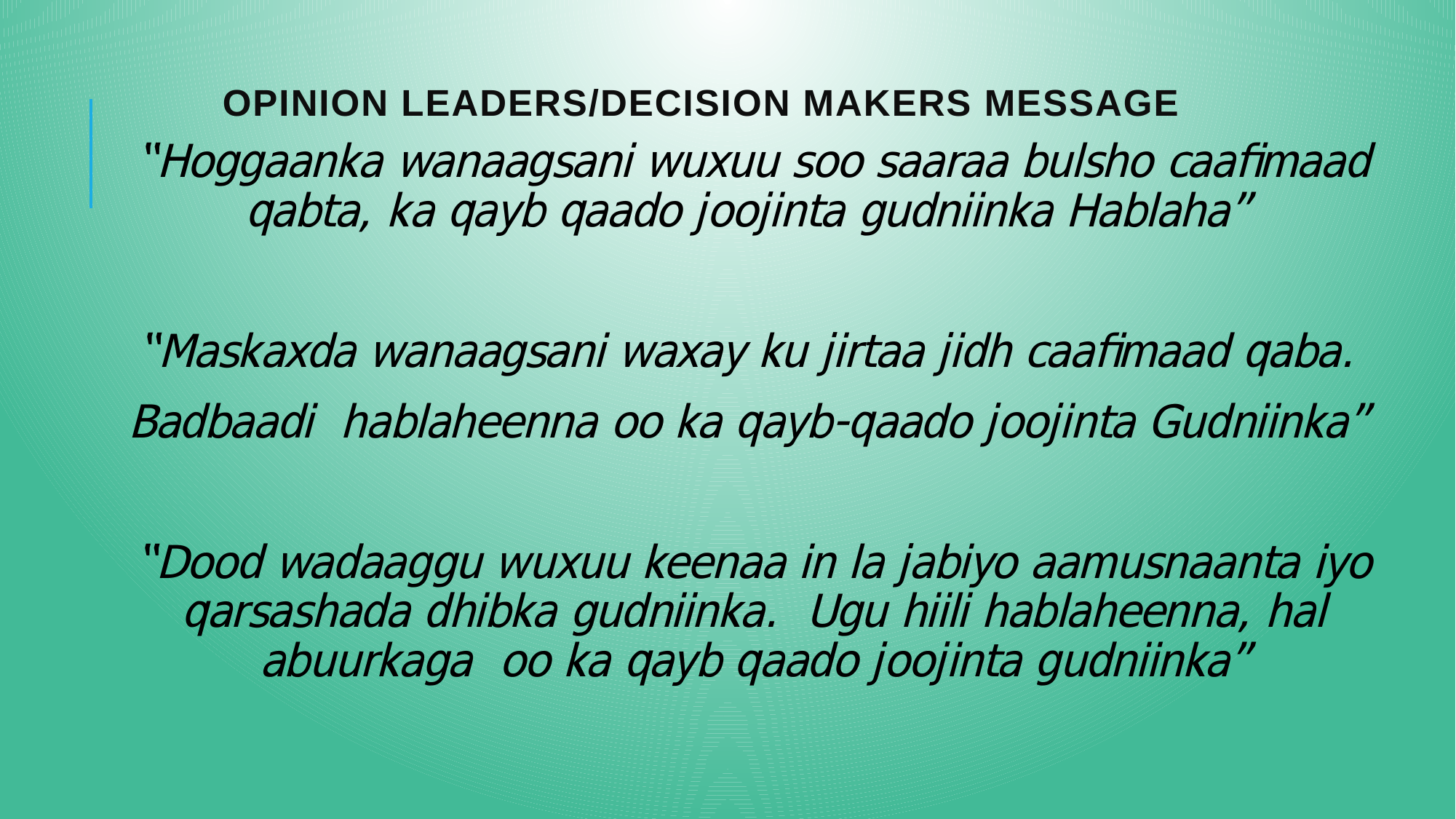

# Opinion leaders/Decision makers Message
“Hoggaanka wanaagsani wuxuu soo saaraa bulsho caafimaad qabta, ka qayb qaado joojinta gudniinka Hablaha”

“Maskaxda wanaagsani waxay ku jirtaa jidh caafimaad qaba.
Badbaadi  hablaheenna oo ka qayb-qaado joojinta Gudniinka”

“Dood wadaaggu wuxuu keenaa in la jabiyo aamusnaanta iyo qarsashada dhibka gudniinka.  Ugu hiili hablaheenna, hal abuurkaga  oo ka qayb qaado joojinta gudniinka”